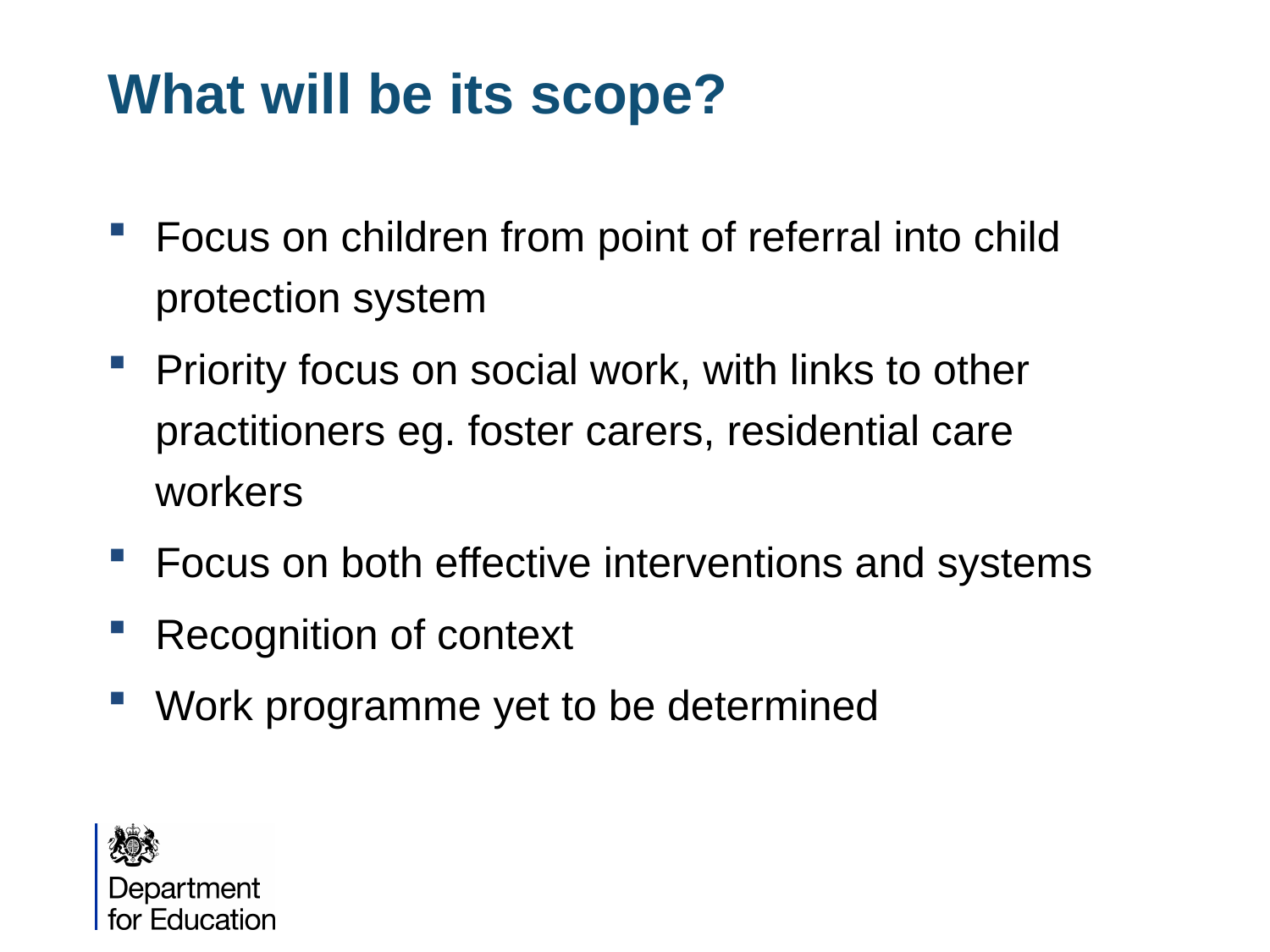

# What will be its scope?

Focus on children from point of referral into child protection system
Priority focus on social work, with links to other practitioners eg. foster carers, residential care workers
Focus on both effective interventions and systems
Recognition of context
Work programme yet to be determined